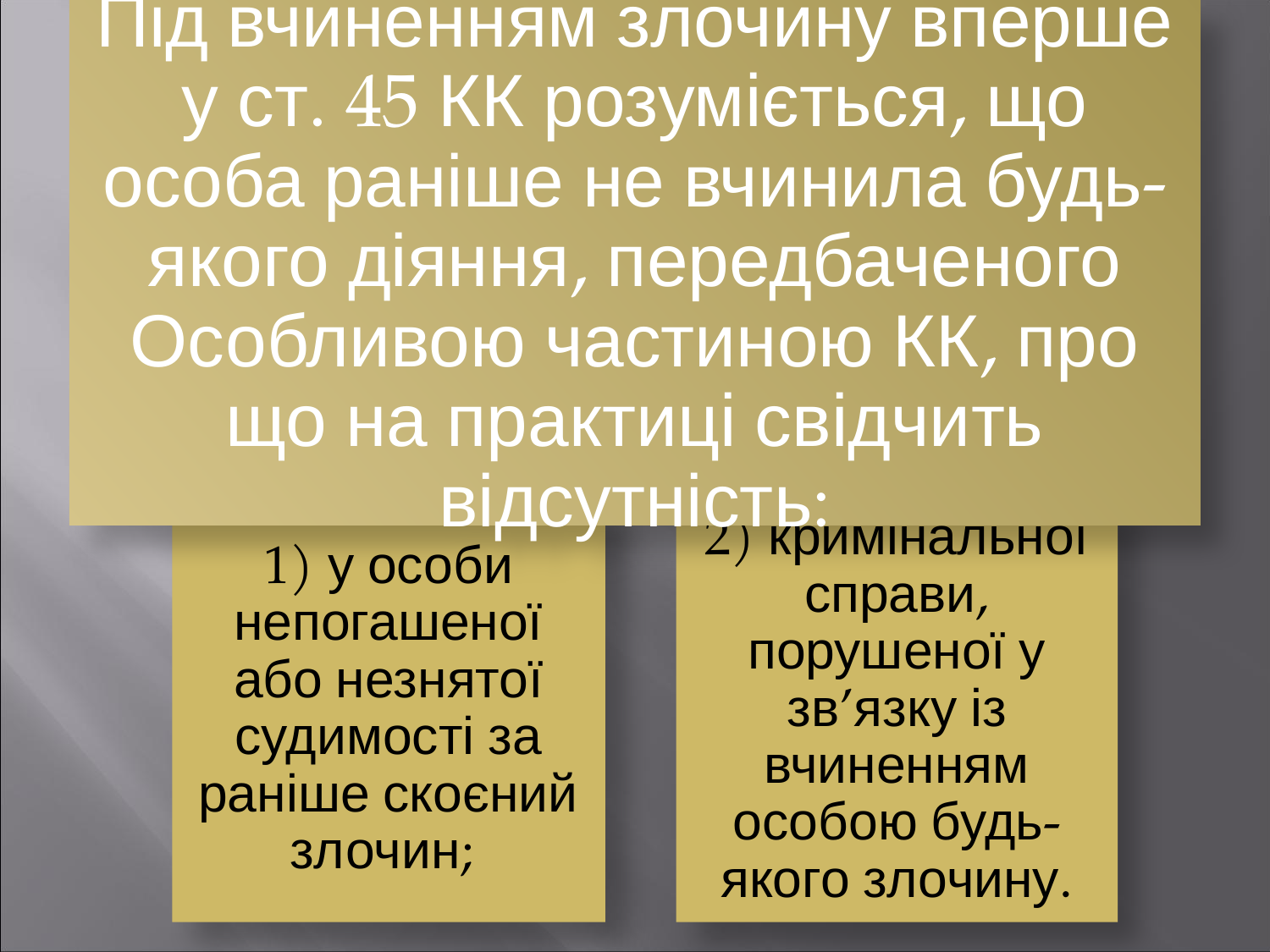

Під вчиненням злочину вперше у ст. 45 КК розуміється, що особа раніше не вчинила будь-якого діяння, передбаченого Особливою частиною КК, про що на практиці свідчить відсутність:
1) у особи непогашеної або незнятої судимості за раніше скоєний злочин;
2) кримінальної справи, порушеної у зв’язку із вчиненням особою будь-якого злочину.